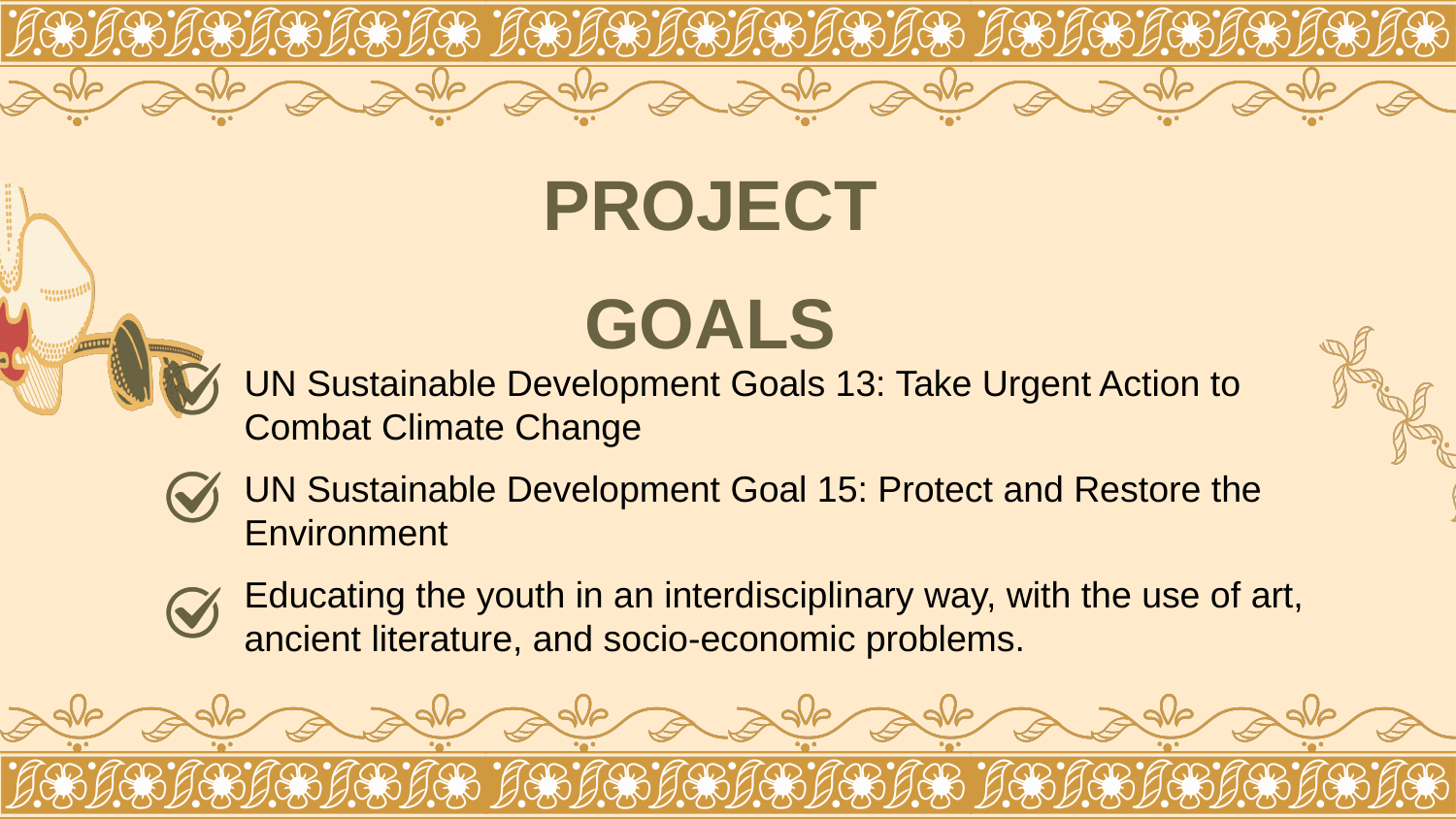

PROJECT GOALS

UN Sustainable Development Goals 13: Take Urgent Action to Combat Climate Change
UN Sustainable Development Goal 15: Protect and Restore the Environment
Educating the youth in an interdisciplinary way, with the use of art, ancient literature, and socio-economic problems.